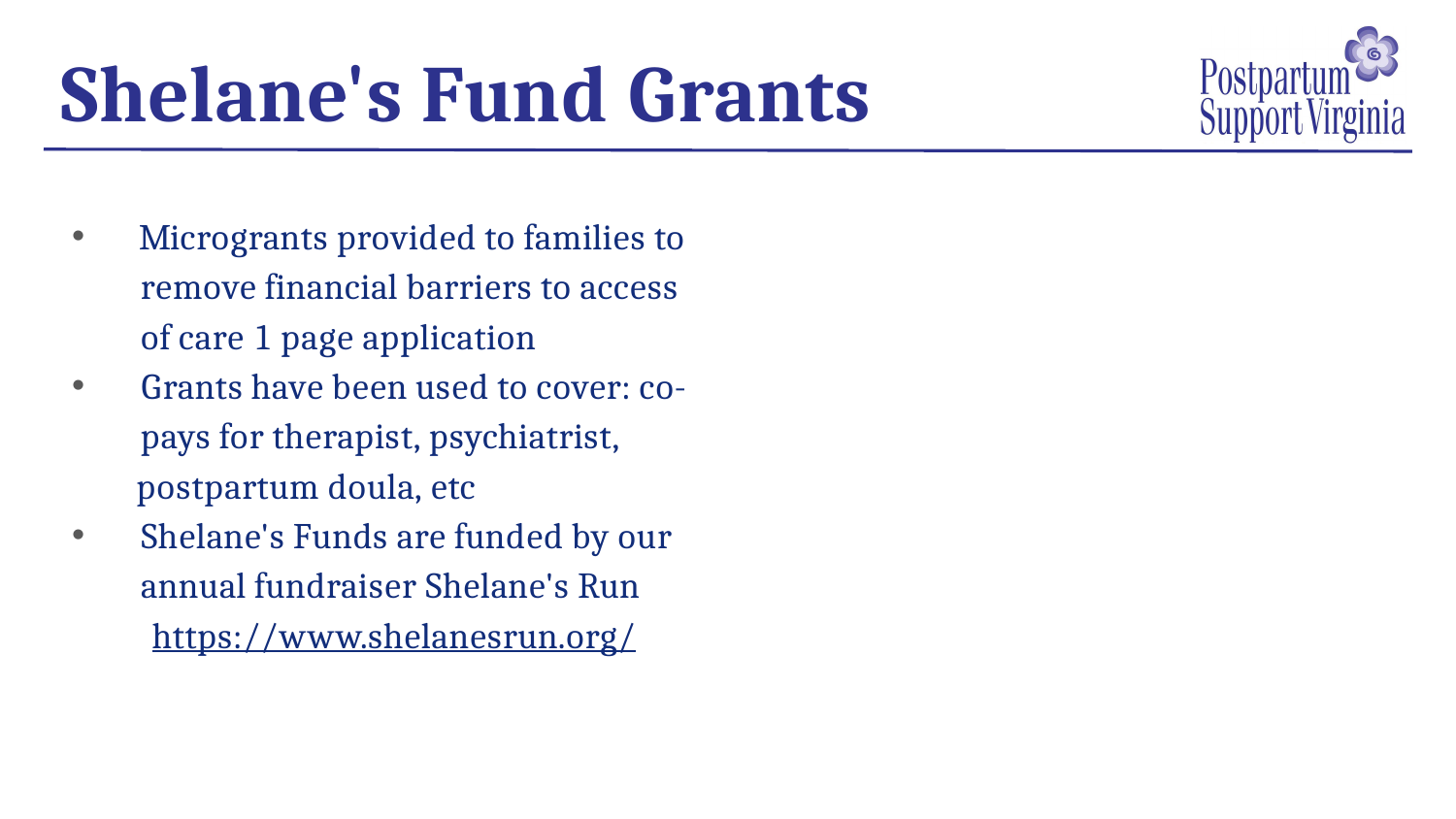

# Shelane's Fund Grants
Microgrants provided to families to remove financial barriers to access of care 1 page application
Grants have been used to cover: co-pays for therapist, psychiatrist,
        postpartum doula, etc
Shelane's Funds are funded by our annual fundraiser Shelane's Run
          https://www.shelanesrun.org/